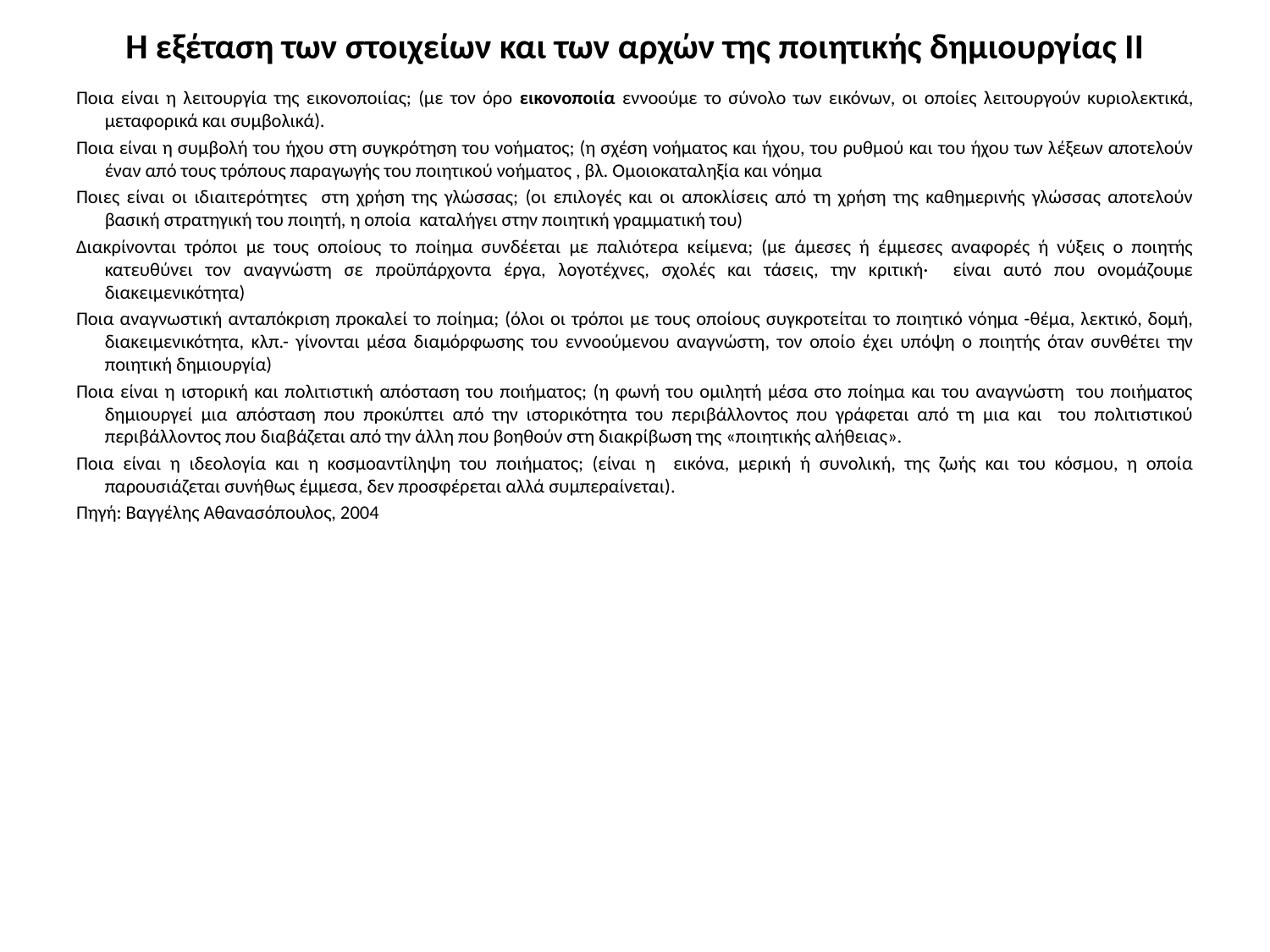

# Η εξέταση των στοιχείων και των αρχών της ποιητικής δημιουργίας ΙΙ
Ποια είναι η λειτουργία της εικονοποιίας; (με τον όρο εικονοποιία εννοούμε το σύνολο των εικόνων, οι οποίες λειτουργούν κυριολεκτικά, μεταφορικά και συμβολικά).
Ποια είναι η συμβολή του ήχου στη συγκρότηση του νοήματος; (η σχέση νοήματος και ήχου, του ρυθμού και του ήχου των λέξεων αποτελούν έναν από τους τρόπους παραγωγής του ποιητικού νοήματος , βλ. Ομοιοκαταληξία και νόημα
Ποιες είναι οι ιδιαιτερότητες  στη χρήση της γλώσσας; (οι επιλογές και οι αποκλίσεις από τη χρήση της καθημερινής γλώσσας αποτελούν βασική στρατηγική του ποιητή, η οποία  καταλήγει στην ποιητική γραμματική του)
Διακρίνονται τρόποι με τους οποίους το ποίημα συνδέεται με παλιότερα κείμενα; (με άμεσες ή έμμεσες αναφορές ή νύξεις ο ποιητής κατευθύνει τον αναγνώστη σε προϋπάρχοντα έργα, λογοτέχνες, σχολές και τάσεις, την κριτική·  είναι αυτό που ονομάζουμε διακειμενικότητα)
Ποια αναγνωστική ανταπόκριση προκαλεί το ποίημα; (όλοι οι τρόποι με τους οποίους συγκροτείται το ποιητικό νόημα -θέμα, λεκτικό, δομή, διακειμενικότητα, κλπ.- γίνονται μέσα διαμόρφωσης του εννοούμενου αναγνώστη, τον οποίο έχει υπόψη ο ποιητής όταν συνθέτει την ποιητική δημιουργία)
Ποια είναι η ιστορική και πολιτιστική απόσταση του ποιήματος; (η φωνή του ομιλητή μέσα στο ποίημα και του αναγνώστη  του ποιήματος δημιουργεί μια απόσταση που προκύπτει από την ιστορικότητα του περιβάλλοντος που γράφεται από τη μια και  του πολιτιστικού περιβάλλοντος που διαβάζεται από την άλλη που βοηθούν στη διακρίβωση της «ποιητικής αλήθειας».
Ποια είναι η ιδεολογία και η κοσμοαντίληψη του ποιήματος; (είναι η  εικόνα, μερική ή συνολική, της ζωής και του κόσμου, η οποία παρουσιάζεται συνήθως έμμεσα, δεν προσφέρεται αλλά συμπεραίνεται).
Πηγή: Βαγγέλης Αθανασόπουλος, 2004

Πηγή: Βαγγέλης Αθανασόπουλος, 2004